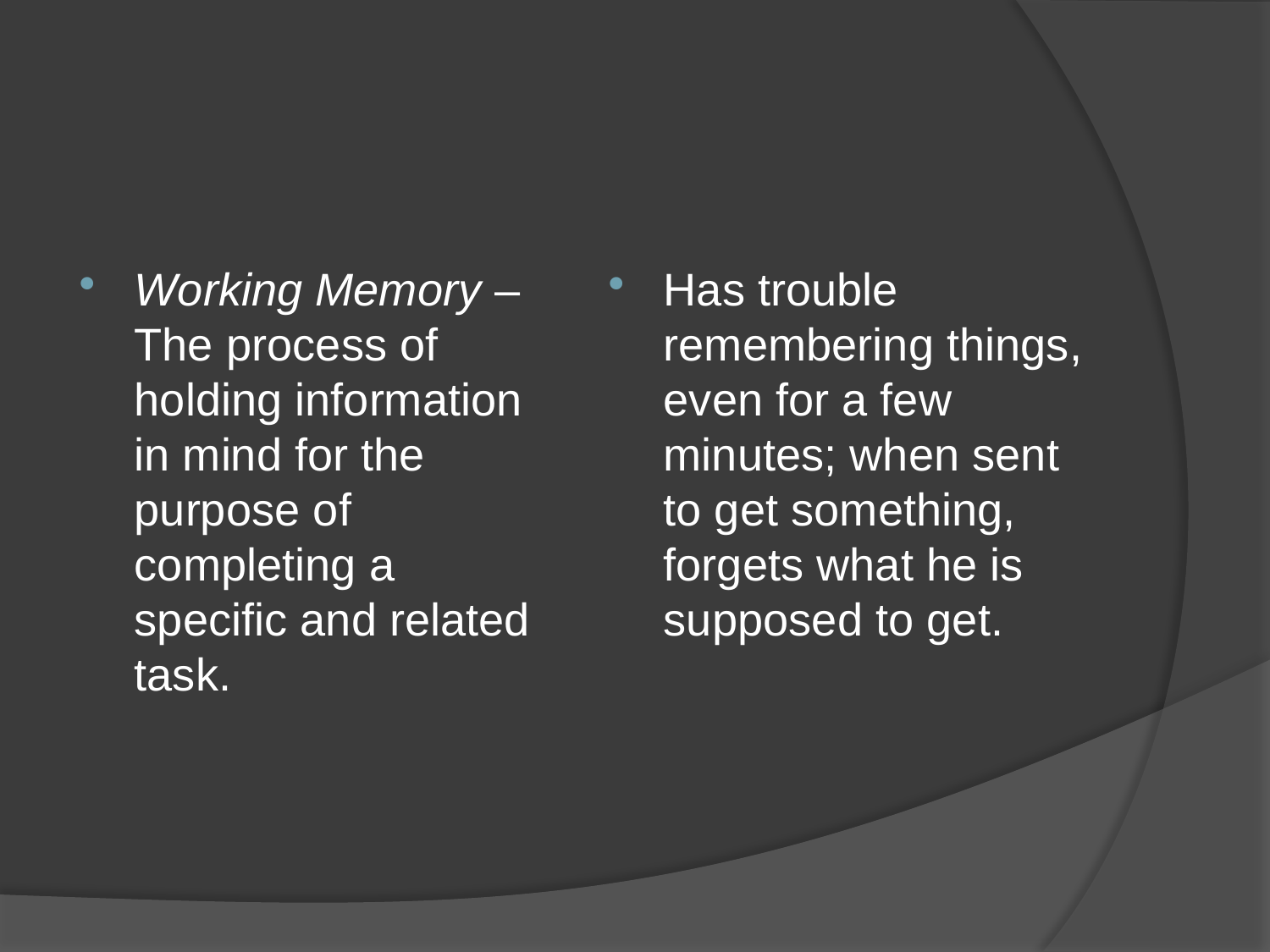

Working Memory – The process of holding information in mind for the purpose of completing a specific and related task.

Has trouble remembering things, even for a few minutes; when sent to get something, forgets what he is supposed to get.